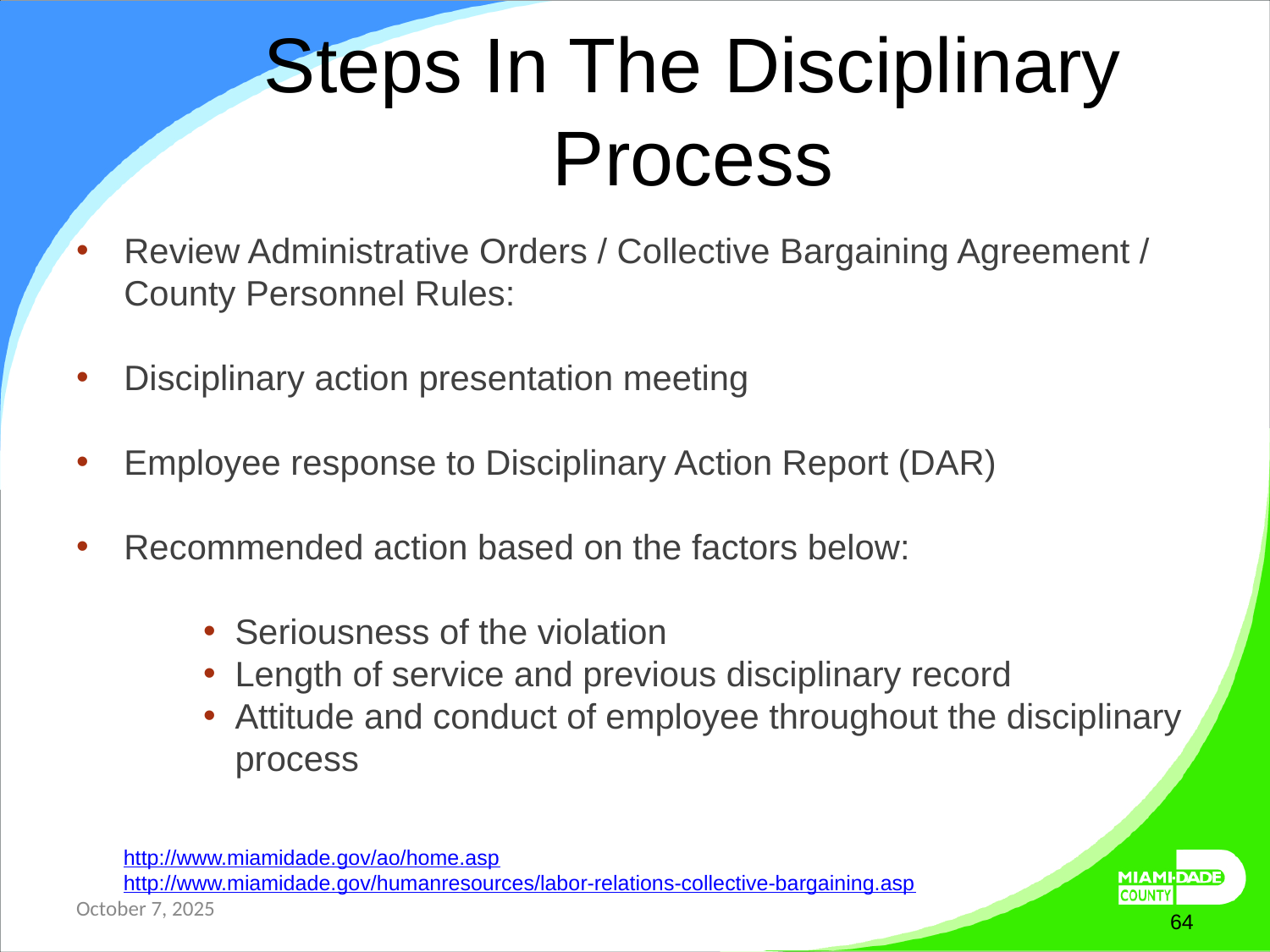

# Steps In The Disciplinary Process
Review Administrative Orders / Collective Bargaining Agreement / County Personnel Rules:

Disciplinary action presentation meeting

Employee response to Disciplinary Action Report (DAR)

Recommended action based on the factors below:

Seriousness of the violation
Length of service and previous disciplinary record
Attitude and conduct of employee throughout the disciplinary process

http://www.miamidade.gov/ao/home.asp
http://www.miamidade.gov/humanresources/labor-relations-collective-bargaining.asp

October 7, 2025
64